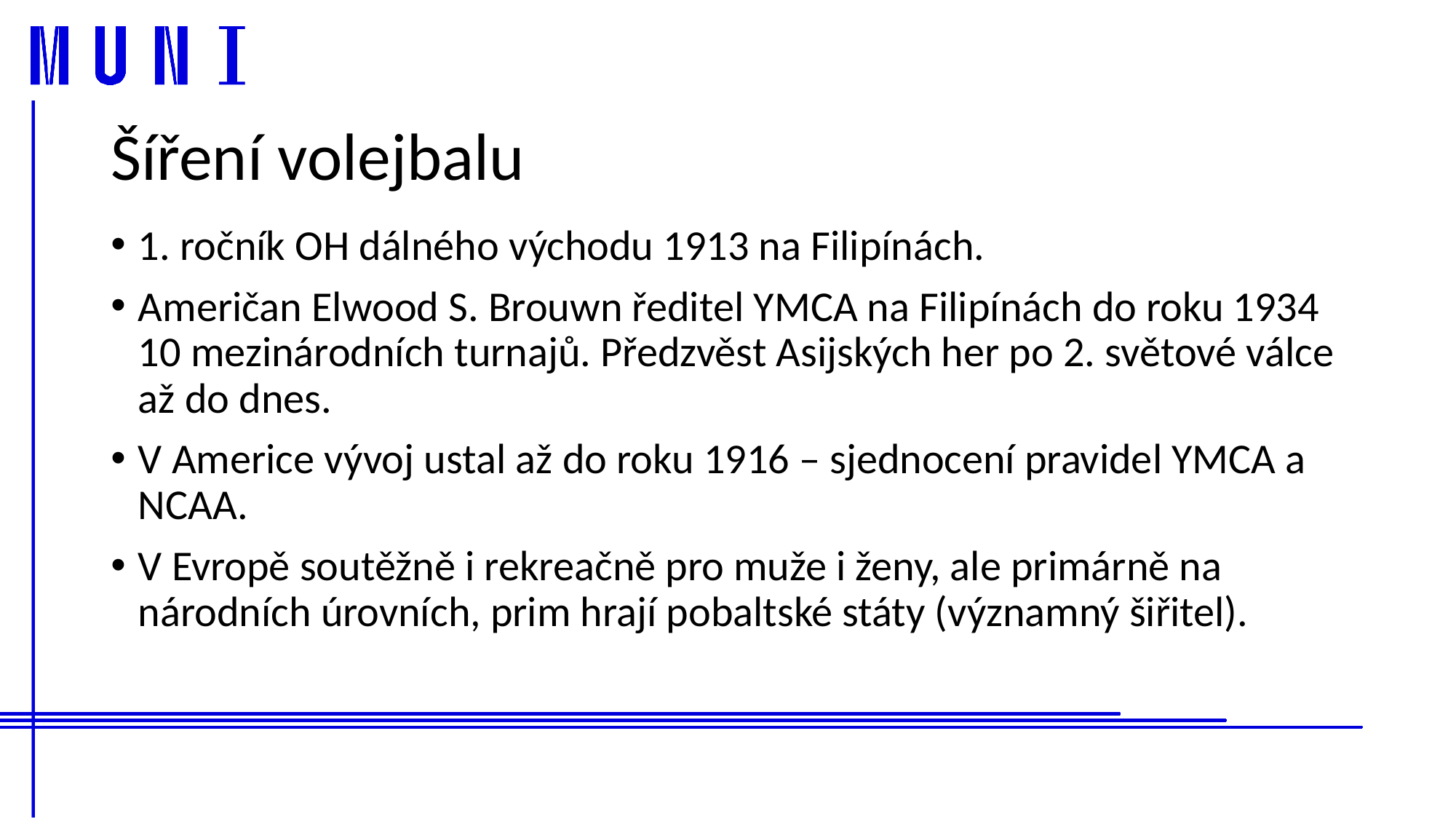

# Šíření volejbalu
1. ročník OH dálného východu 1913 na Filipínách.
Američan Elwood S. Brouwn ředitel YMCA na Filipínách do roku 1934 10 mezinárodních turnajů. Předzvěst Asijských her po 2. světové válce až do dnes.
V Americe vývoj ustal až do roku 1916 – sjednocení pravidel YMCA a NCAA.
V Evropě soutěžně i rekreačně pro muže i ženy, ale primárně na národních úrovních, prim hrají pobaltské státy (významný šiřitel).